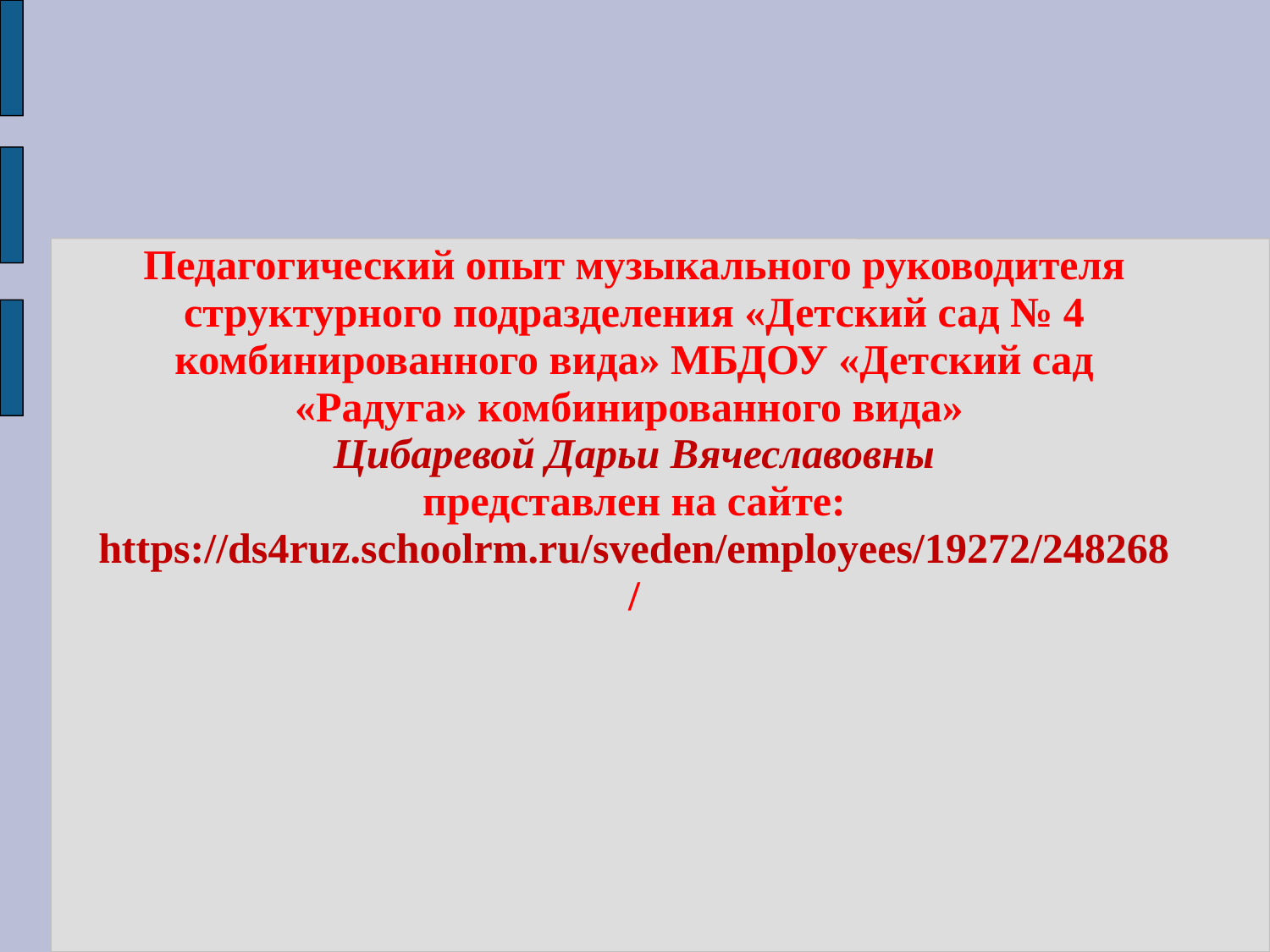

# Педагогический опыт музыкального руководителя структурного подразделения «Детский сад № 4 комбинированного вида» МБДОУ «Детский сад «Радуга» комбинированного вида» Цибаревой Дарьи Вячеславовны представлен на сайте: https://ds4ruz.schoolrm.ru/sveden/employees/19272/248268/